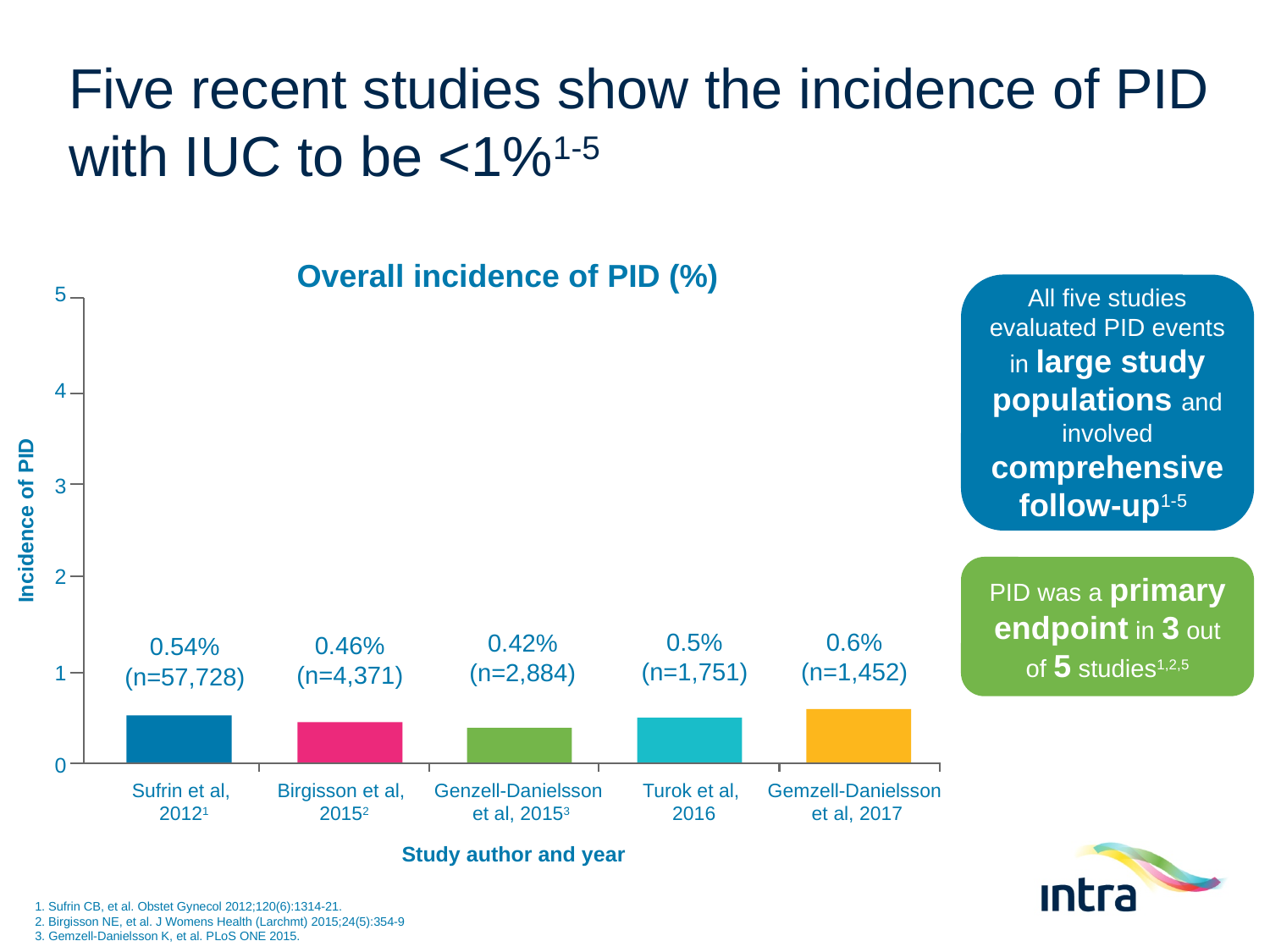

# Five recent studies show the incidence of PID with IUC to be <1%1-5
Overall incidence of PID (%)
5
4
3
Incidence of PID
2
0.5% (n=1,751)
0.6% (n=1,452)
0.46% (n=4,371)
0.54%
(n=57,728)

0.42%
(n=2,884)
1

0
Sufrin et al,
20121
Birgisson et al,
20152
Genzell-Danielsson
et al, 20153
Turok et al,
2016
Gemzell-Danielsson
 et al, 2017
Study author and year
All five studies evaluated PID events in large study populations and involved comprehensive
follow-up1-5
PID was a primary endpoint in 3 out of 5 studies1,2,5
1. Sufrin CB, et al. Obstet Gynecol 2012;120(6):1314-21.
2. Birgisson NE, et al. J Womens Health (Larchmt) 2015;24(5):354-9
3. Gemzell-Danielsson K, et al. PLoS ONE 2015.

4. Turok D, et al. Am J Obstet Gynecol 2016;215:599
5. Gemzell-Danielsson K, et al. Eur J Obstet Gynecol RB 2017;210:22-28.